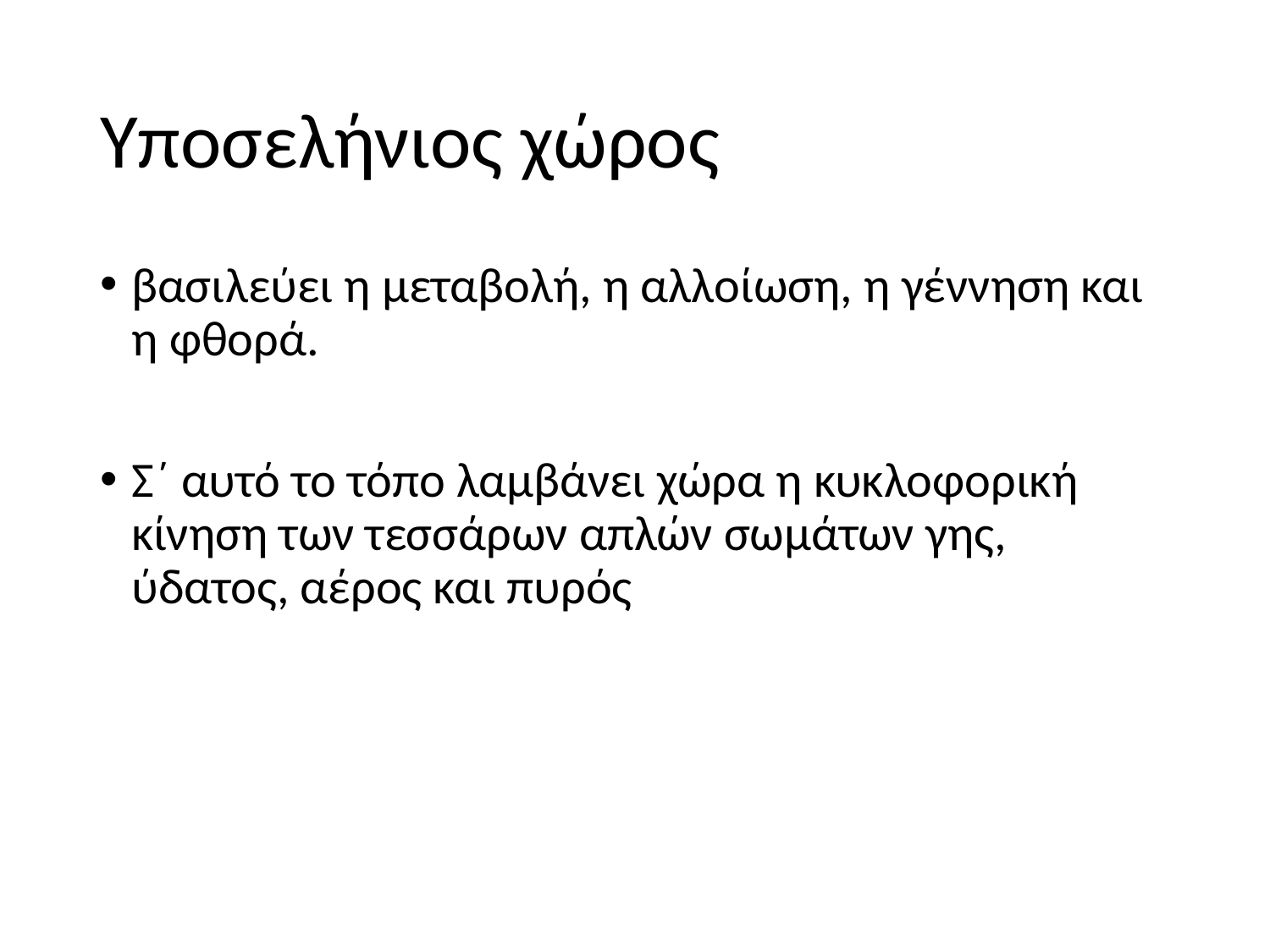

# Υποσελήνιος χώρος
βασιλεύει η μεταβολή, η αλλοίωση, η γέννηση και η φθορά.

Σ΄ αυτό το τόπο λαμβάνει χώρα η κυκλοφορική κίνηση των τεσσάρων απλών σωμάτων γης, ύδατος, αέρος και πυρός